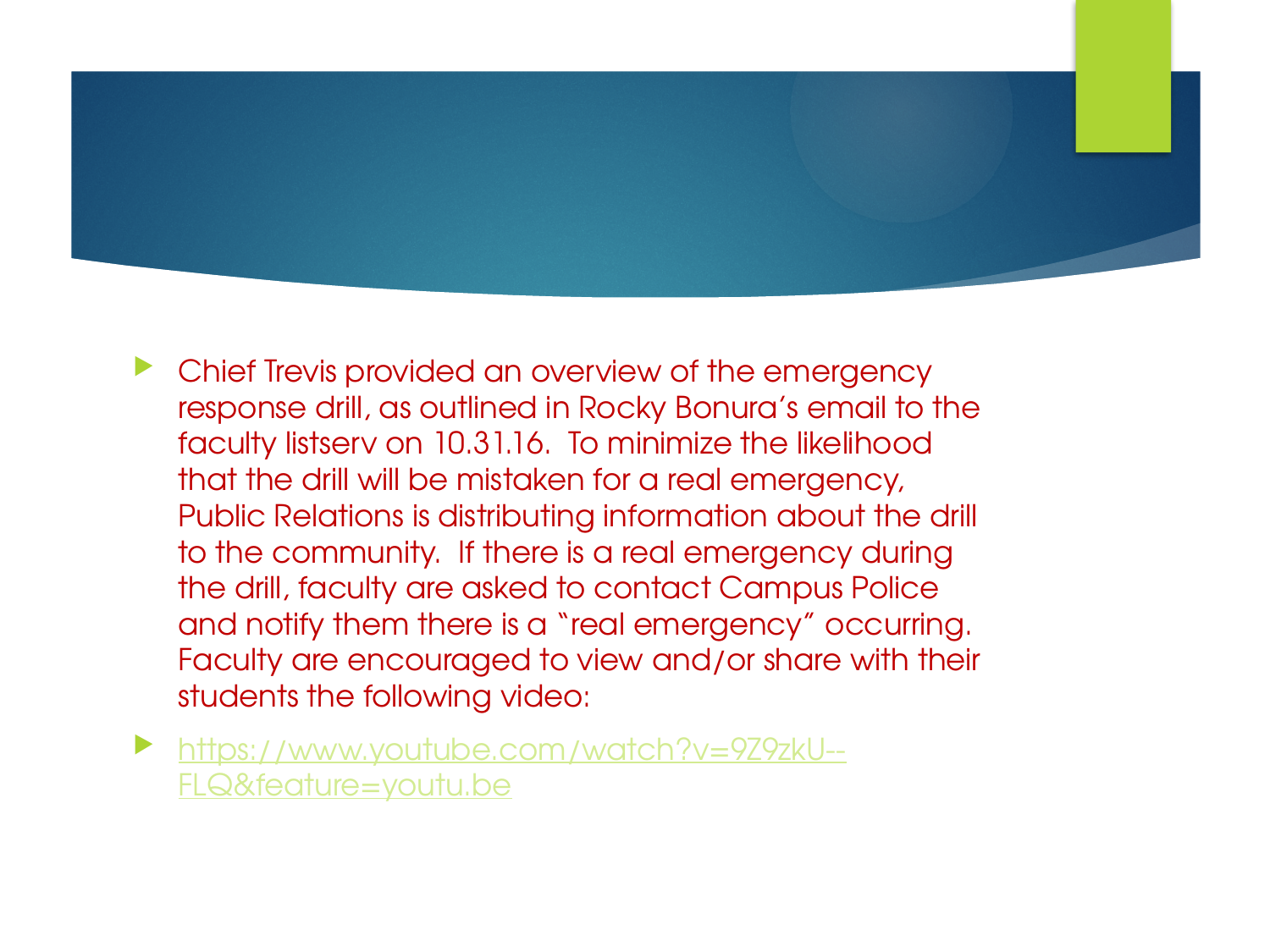

#
Chief Trevis provided an overview of the emergency response drill, as outlined in Rocky Bonura’s email to the faculty listserv on 10.31.16.  To minimize the likelihood that the drill will be mistaken for a real emergency, Public Relations is distributing information about the drill to the community.  If there is a real emergency during the drill, faculty are asked to contact Campus Police and notify them there is a “real emergency” occurring.  Faculty are encouraged to view and/or share with their students the following video:
https://www.youtube.com/watch?v=9Z9zkU--FLQ&feature=youtu.be